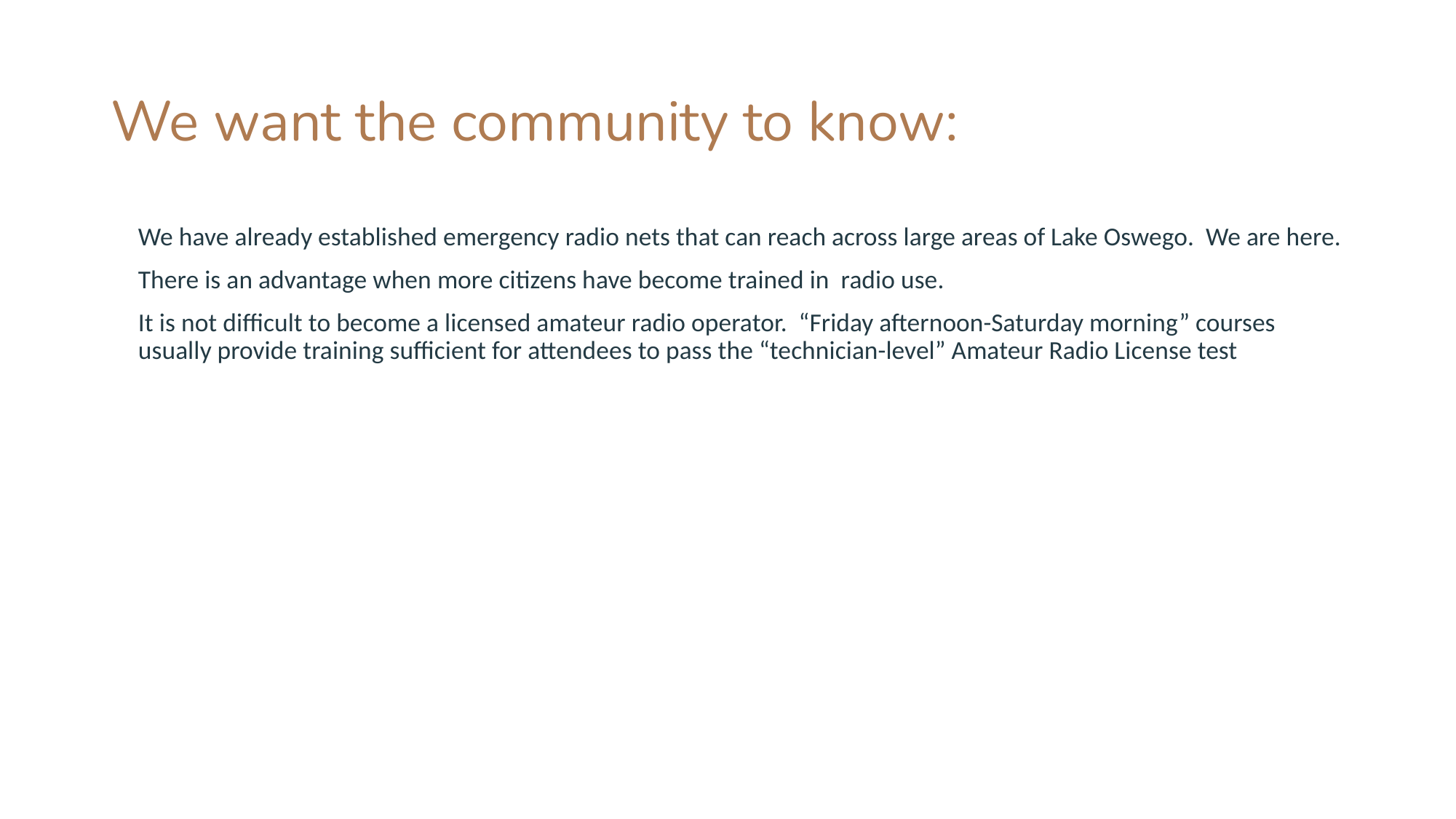

# We want the community to know:
We have already established emergency radio nets that can reach across large areas of Lake Oswego.  We are here.
There is an advantage when more citizens have become trained in  radio use.
It is not difficult to become a licensed amateur radio operator.  “Friday afternoon-Saturday morning” courses usually provide training sufficient for attendees to pass the “technician-level” Amateur Radio License test